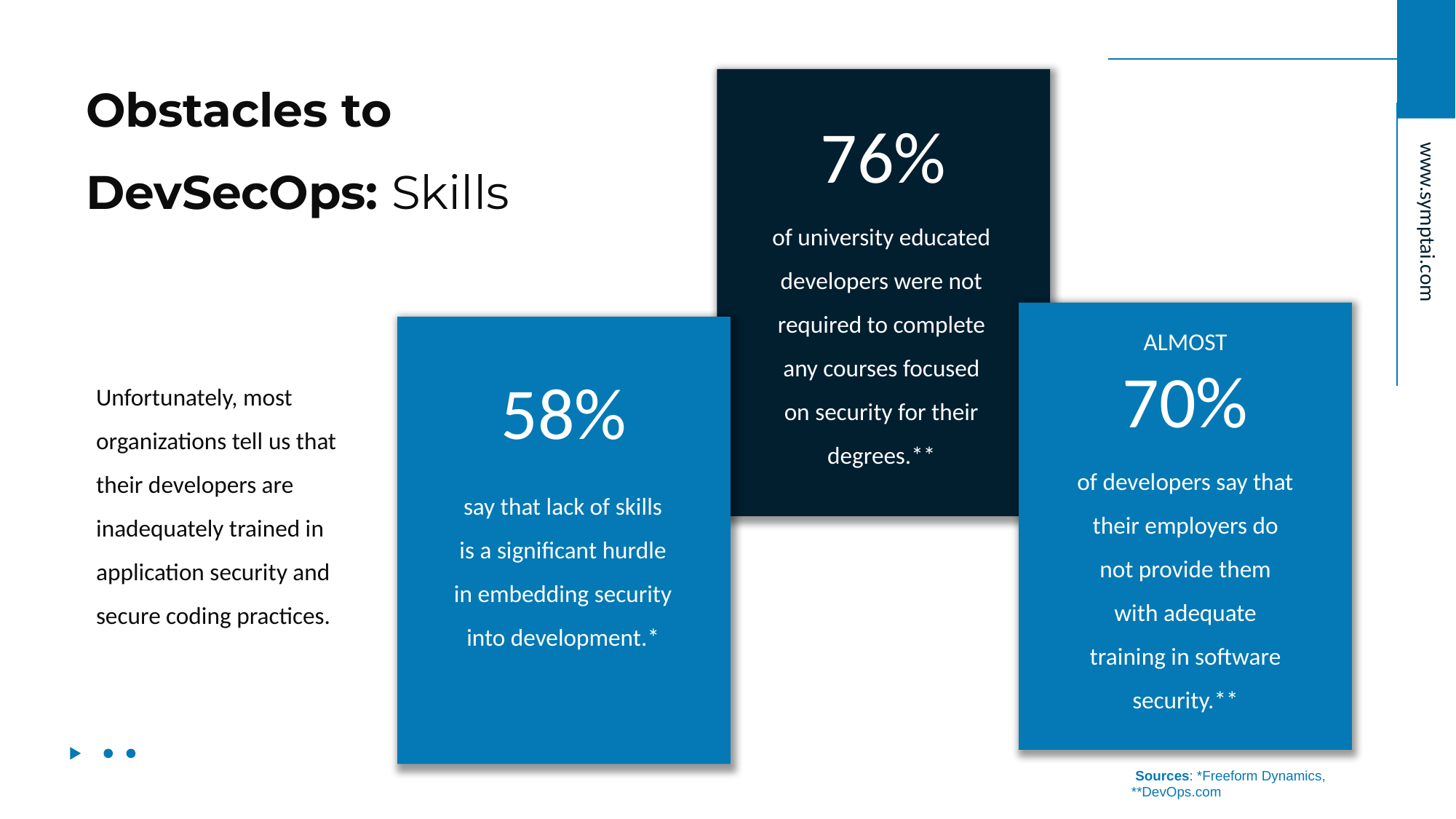

Obstacles to
DevSecOps: Skills

76%
of university educated developers were not required to complete any courses focused on security for their degrees.**
www.symptai.com

ALMOST
70%
58%
Unfortunately, most organizations tell us that their developers are inadequately trained in application security and secure coding practices.
of developers say that their employers do not provide them with adequate training in software security.**
say that lack of skills is a significant hurdle in embedding security into development.*

 Sources: *Freeform Dynamics,  **DevOps.com